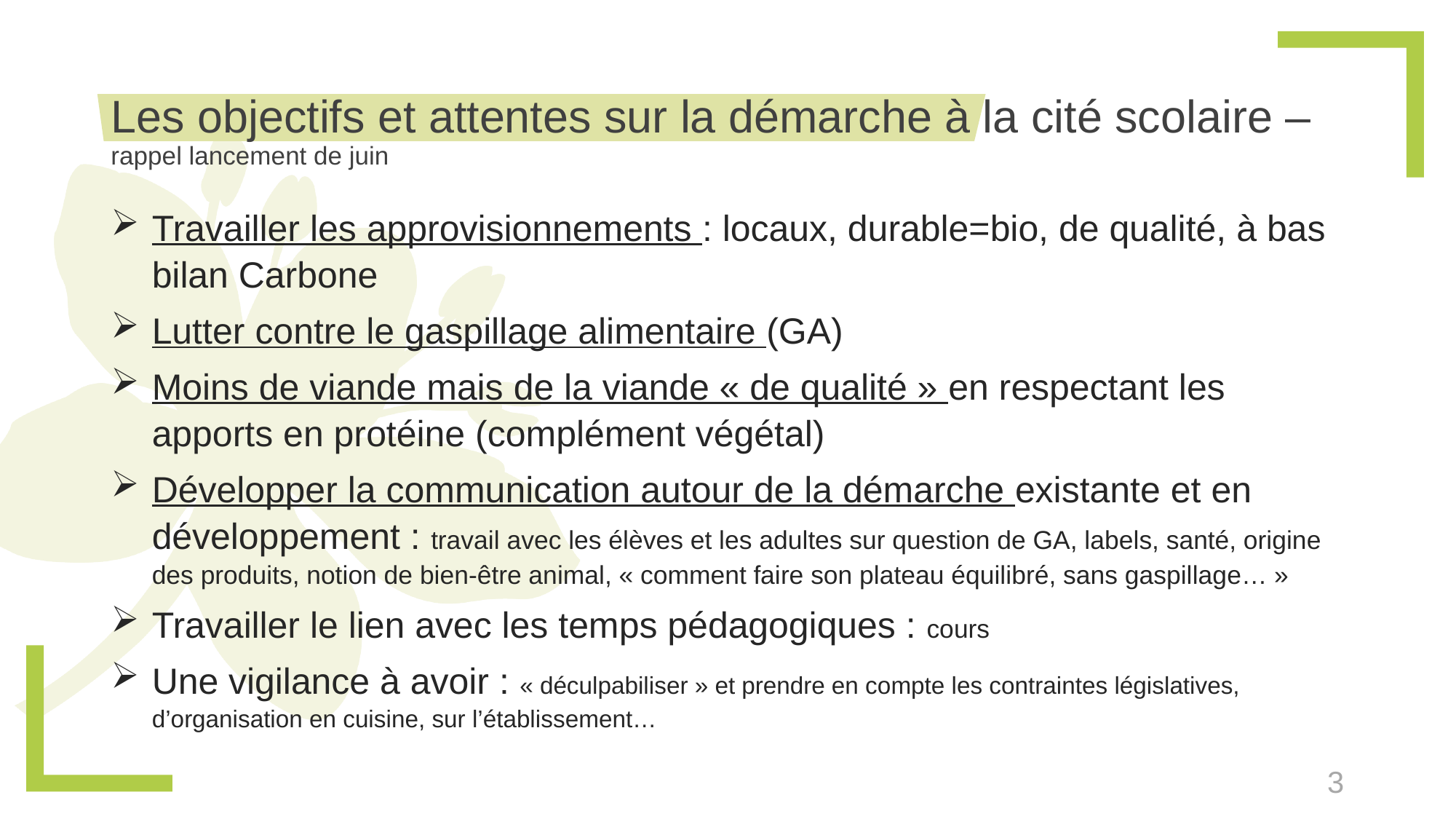

# Les objectifs et attentes sur la démarche à la cité scolaire – rappel lancement de juin
Travailler les approvisionnements : locaux, durable=bio, de qualité, à bas bilan Carbone
Lutter contre le gaspillage alimentaire (GA)
Moins de viande mais de la viande « de qualité » en respectant les apports en protéine (complément végétal)
Développer la communication autour de la démarche existante et en développement : travail avec les élèves et les adultes sur question de GA, labels, santé, origine des produits, notion de bien-être animal, « comment faire son plateau équilibré, sans gaspillage… »
Travailler le lien avec les temps pédagogiques : cours
Une vigilance à avoir : « déculpabiliser » et prendre en compte les contraintes législatives, d’organisation en cuisine, sur l’établissement…

3